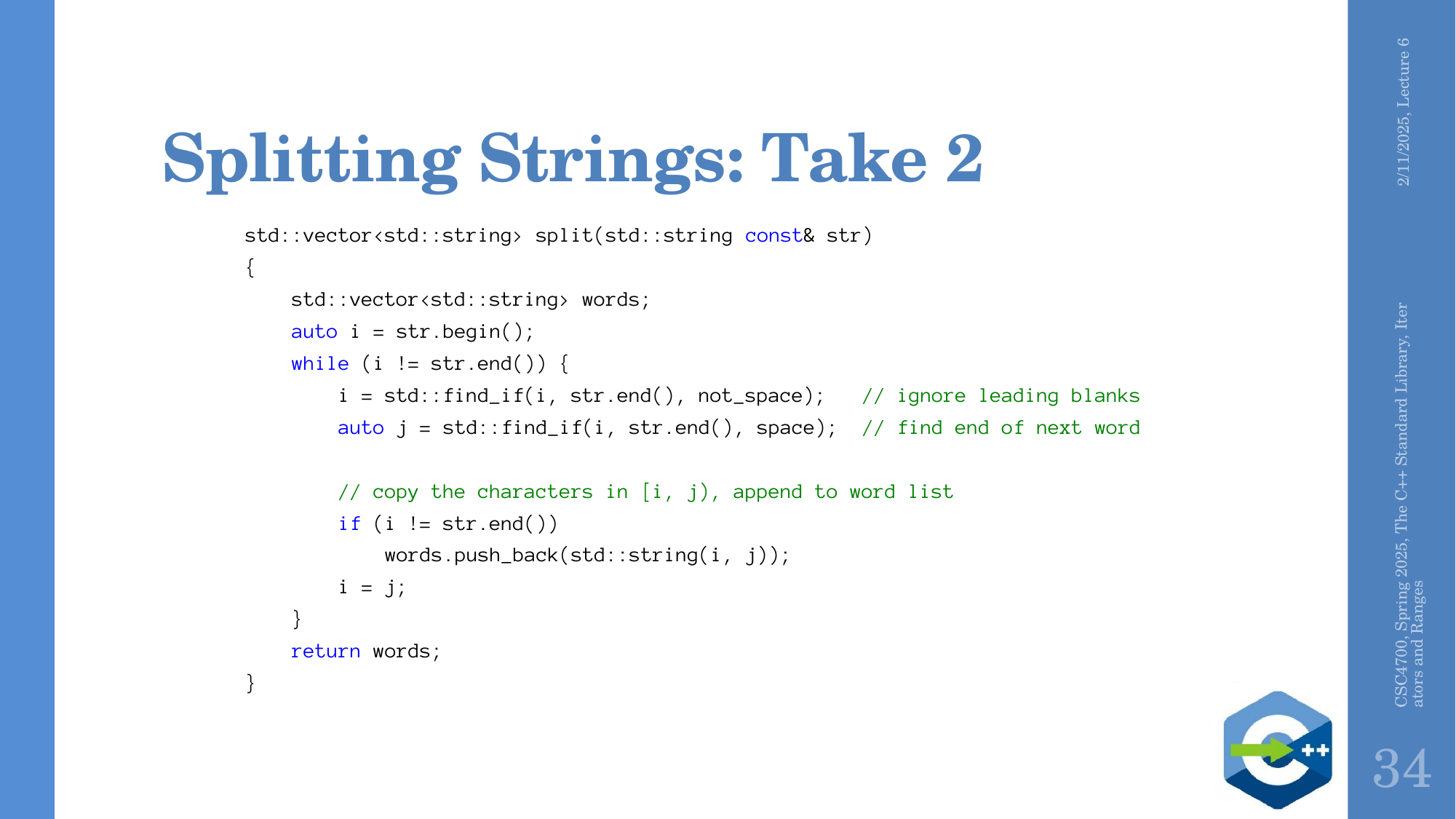

# Splitting Strings: Take 2
2/11/2025, Lecture 6
std::vector<std::string> split(std::string const& str)
{
    std::vector<std::string> words;
    auto i = str.begin();
    while (i != str.end()) {
        i = std::find_if(i, str.end(), not_space);   // ignore leading blanks
        auto j = std::find_if(i, str.end(), space);  // find end of next word

        // copy the characters in [i, j), append to word list
        if (i != str.end())
            words.push_back(std::string(i, j));
        i = j;
    }
    return words;
}
CSC4700, Spring 2025, The C++ Standard Library, Iterators and Ranges
34